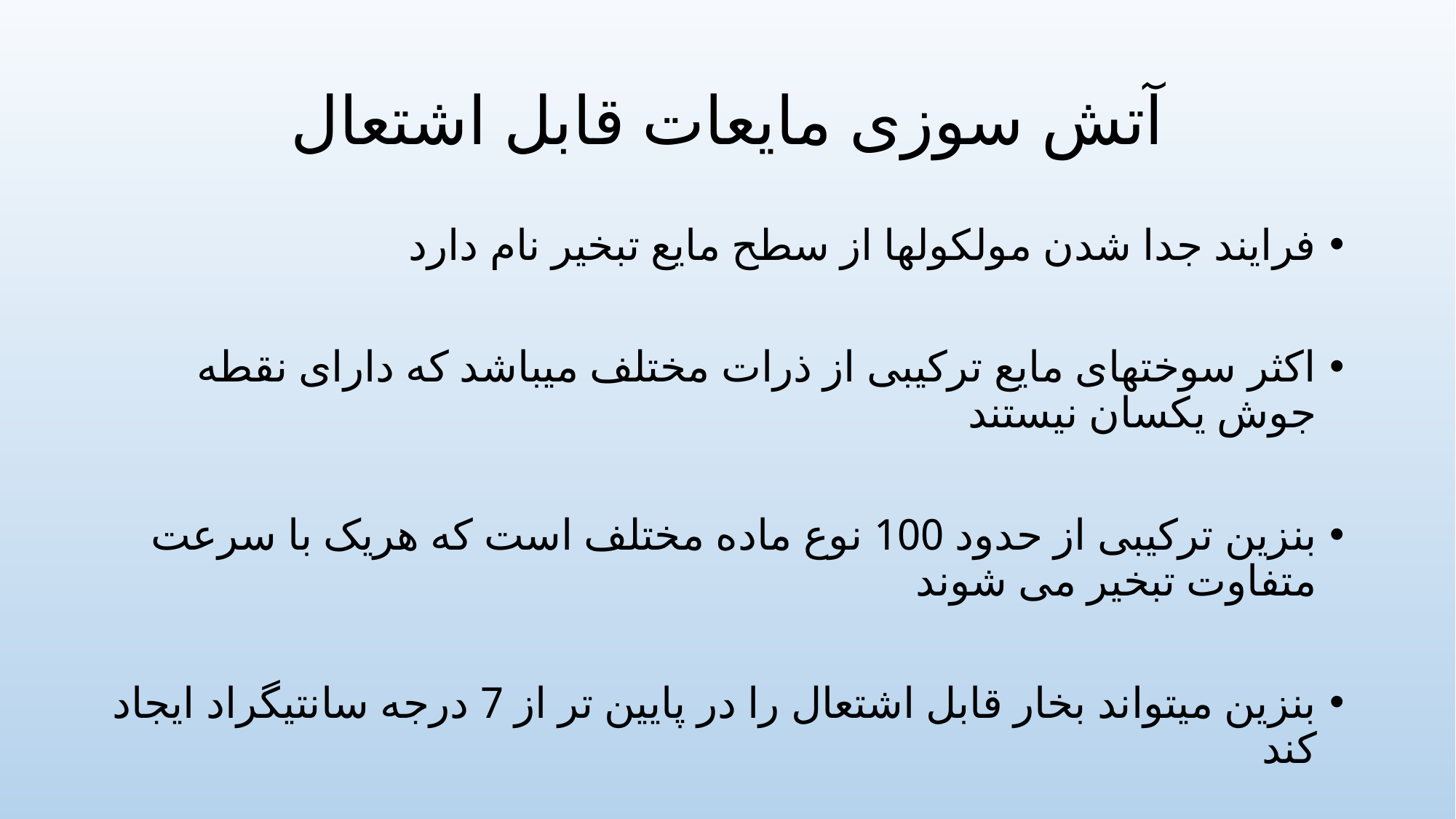

# آتش سوزی مایعات قابل اشتعال
فرایند جدا شدن مولکولها از سطح مایع تبخیر نام دارد

اکثر سوختهای مایع ترکیبی از ذرات مختلف میباشد که دارای نقطه جوش یکسان نیستند

بنزین ترکیبی از حدود 100 نوع ماده مختلف است که هریک با سرعت متفاوت تبخیر می شوند

بنزین میتواند بخار قابل اشتعال را در پایین تر از 7 درجه سانتیگراد ایجاد کند